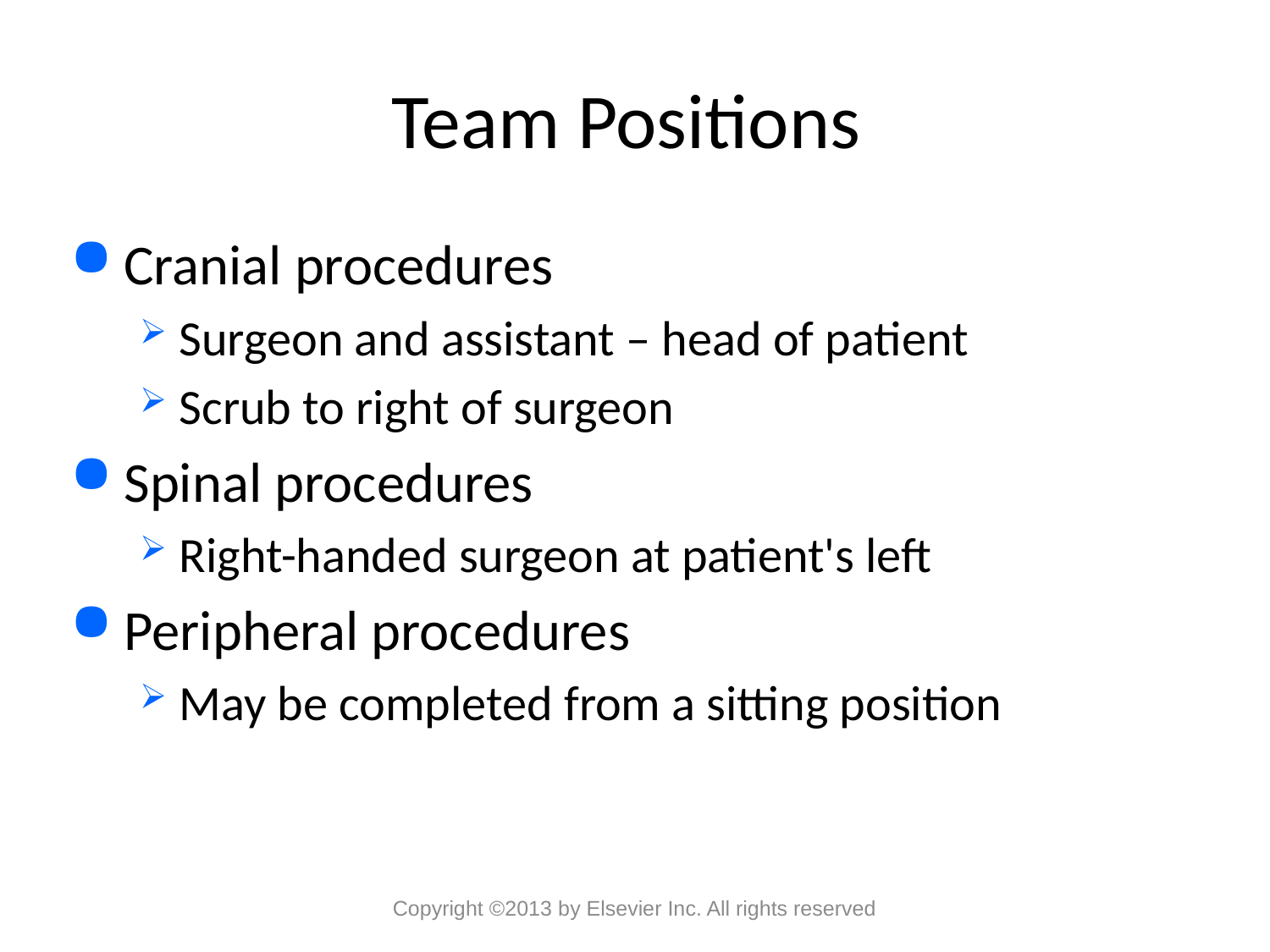

# Team Positions
Cranial procedures
Surgeon and assistant – head of patient
Scrub to right of surgeon
Spinal procedures
Right-handed surgeon at patient's left
Peripheral procedures
May be completed from a sitting position

Copyright ©2013 by Elsevier Inc. All rights reserved